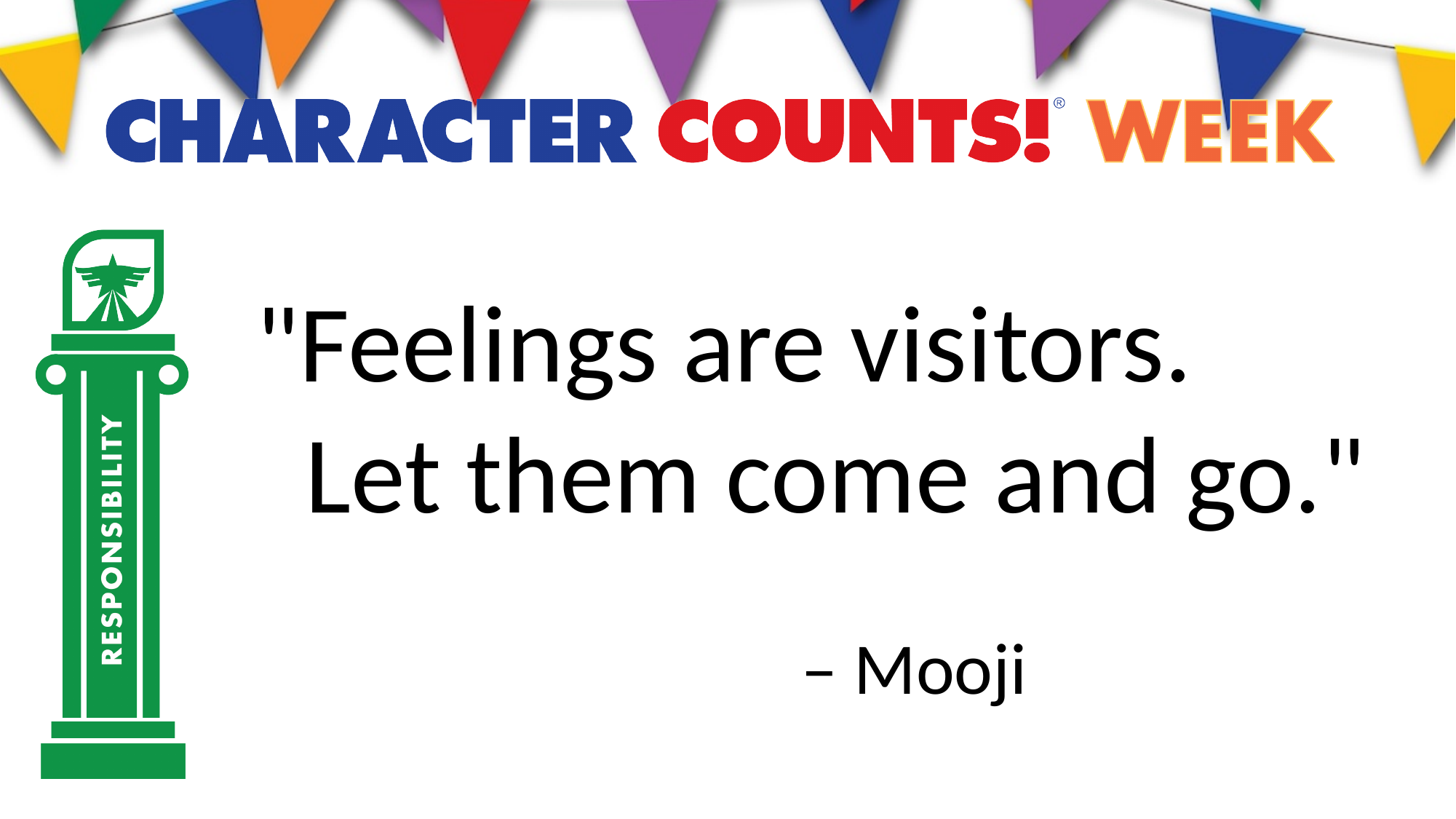

"Feelings are visitors.
  Let them come and go."

					– Mooji